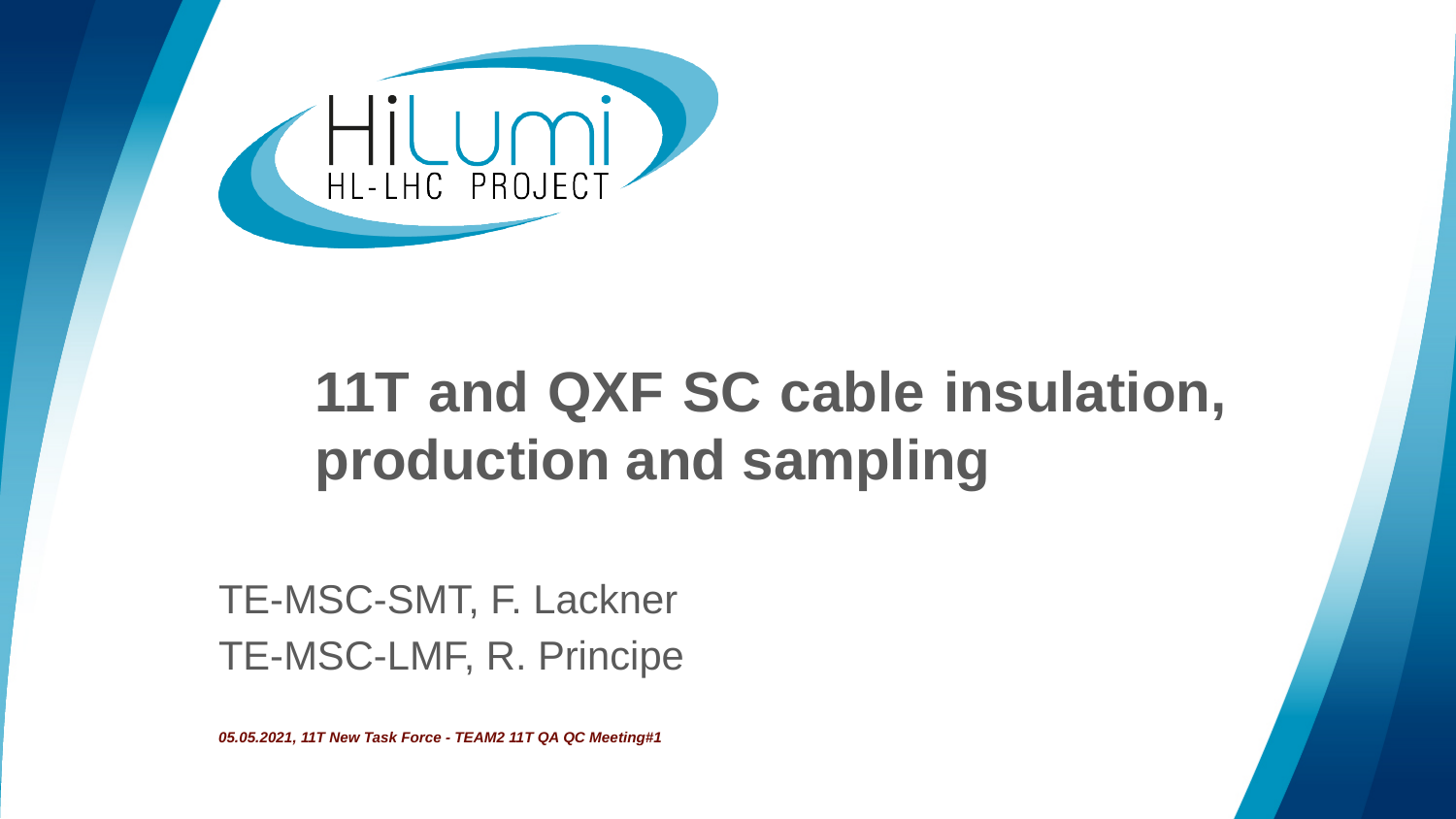

# 11T and QXF SC cable insulation, production and sampling
TE-MSC-SMT, F. Lackner
TE-MSC-LMF, R. Principe

05.05.2021, 11T New Task Force - TEAM2 11T QA QC Meeting#1